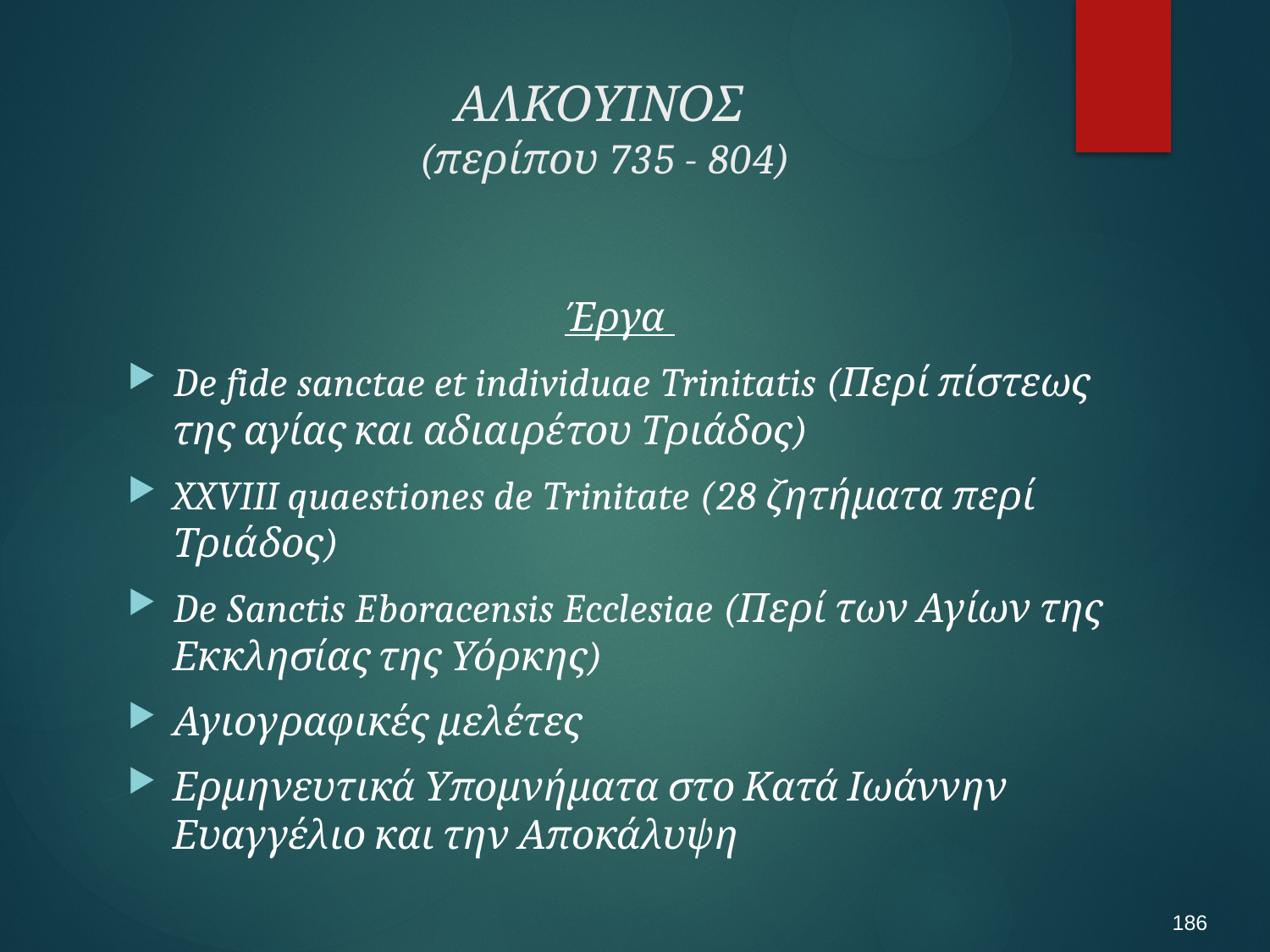

# ΑΛΚΟΥΙΝΟΣ (περίπου 735 - 804)
Έργα
De fide sanctae et individuae Trinitatis (Περί πίστεως της αγίας και αδιαιρέτου Τριάδος)
XXVIII quaestiones de Trinitate (28 ζητήματα περί Τριάδος)
De Sanctis Eboracensis Ecclesiae (Περί των Αγίων της Εκκλησίας της Υόρκης)
Αγιογραφικές μελέτες
Ερμηνευτικά Υπομνήματα στο Κατά Ιωάννην Ευαγγέλιο και την Αποκάλυψη
186